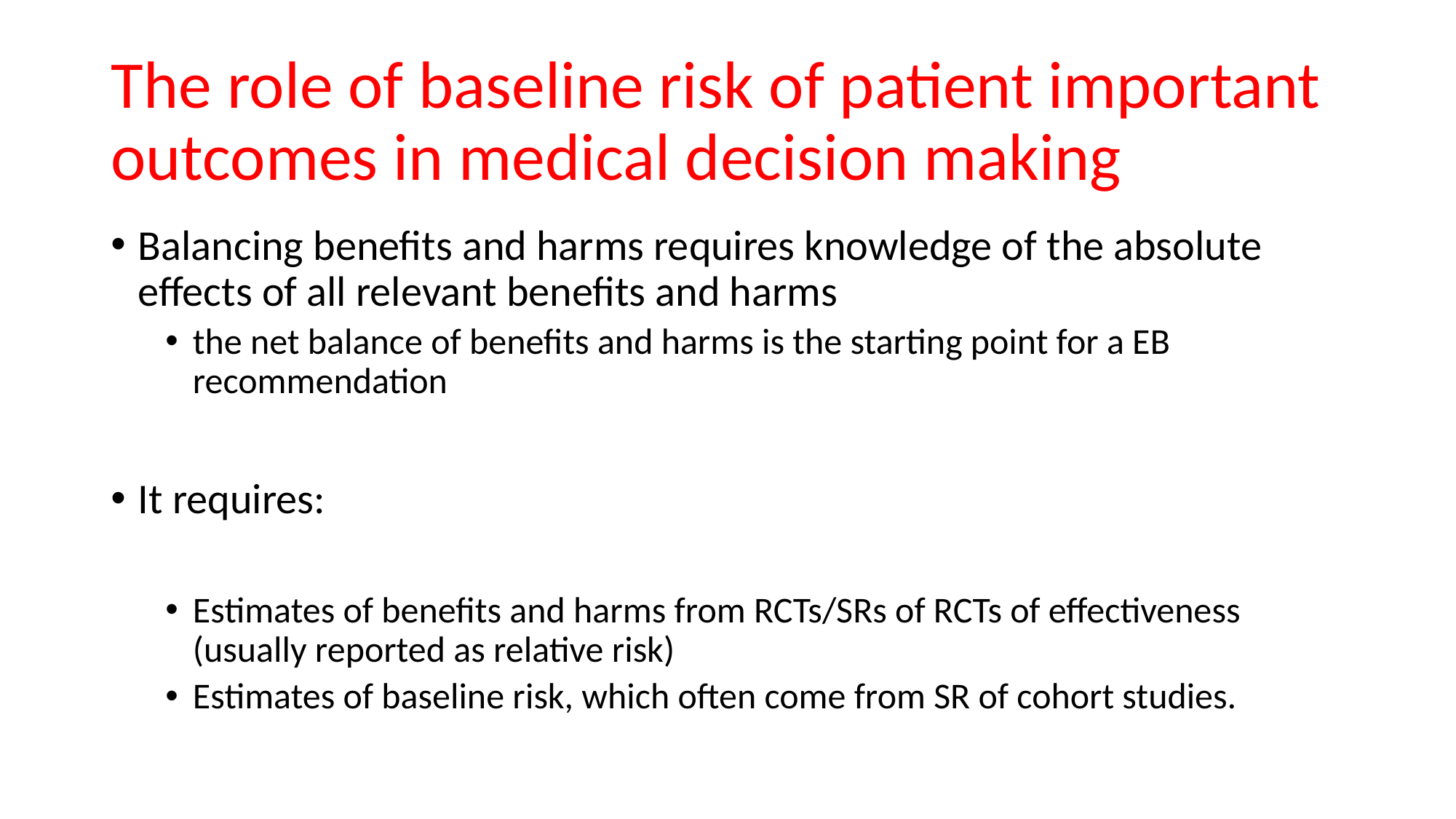

# The role of baseline risk of patient important outcomes in medical decision making
Balancing benefits and harms requires knowledge of the absolute effects of all relevant benefits and harms
the net balance of benefits and harms is the starting point for a EB recommendation

It requires:

Estimates of benefits and harms from RCTs/SRs of RCTs of effectiveness (usually reported as relative risk)
Estimates of baseline risk, which often come from SR of cohort studies.